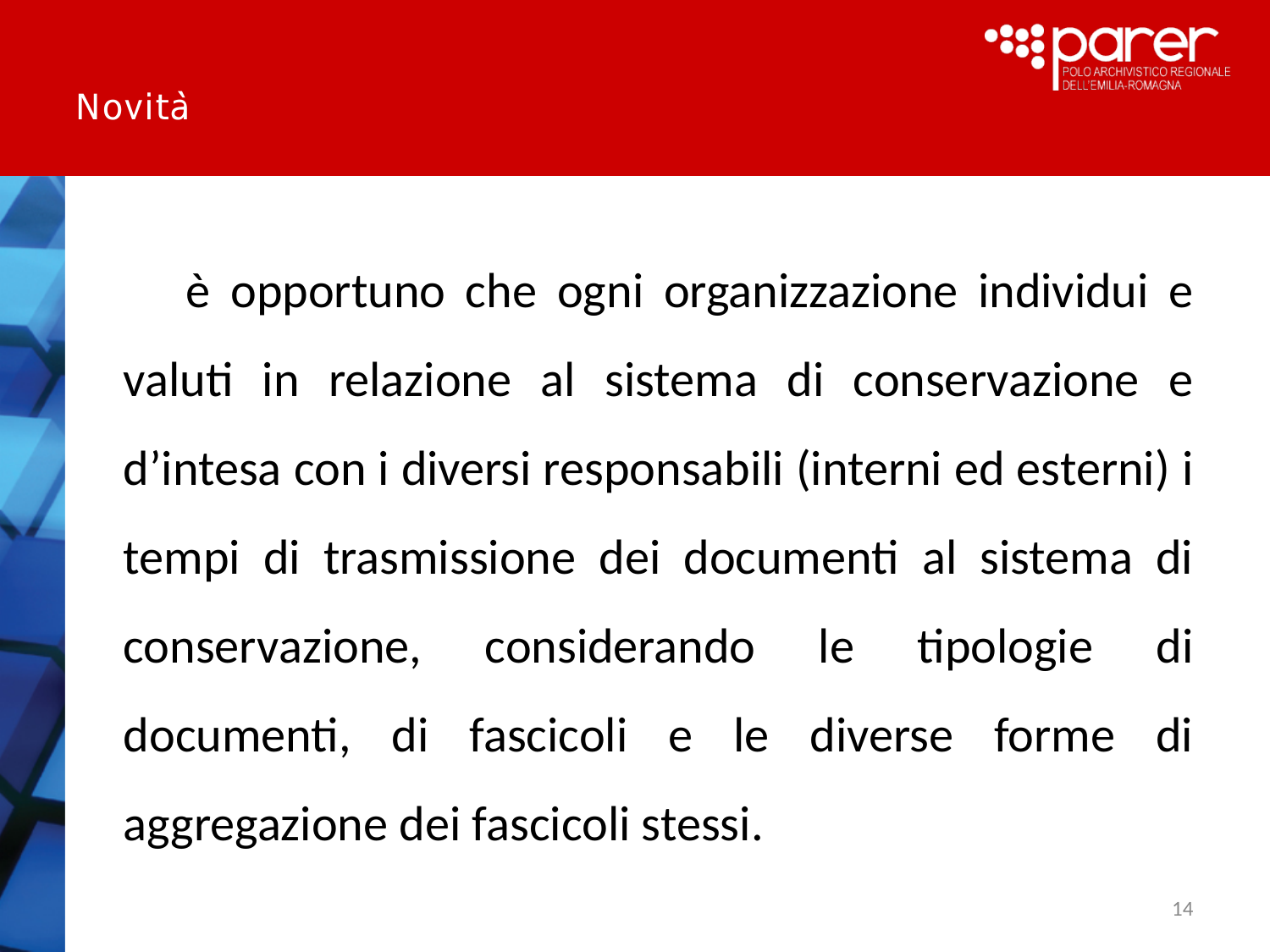

# Novità
è opportuno che ogni organizzazione individui e valuti in relazione al sistema di conservazione e d’intesa con i diversi responsabili (interni ed esterni) i tempi di trasmissione dei documenti al sistema di conservazione, considerando le tipologie di documenti, di fascicoli e le diverse forme di aggregazione dei fascicoli stessi.
14